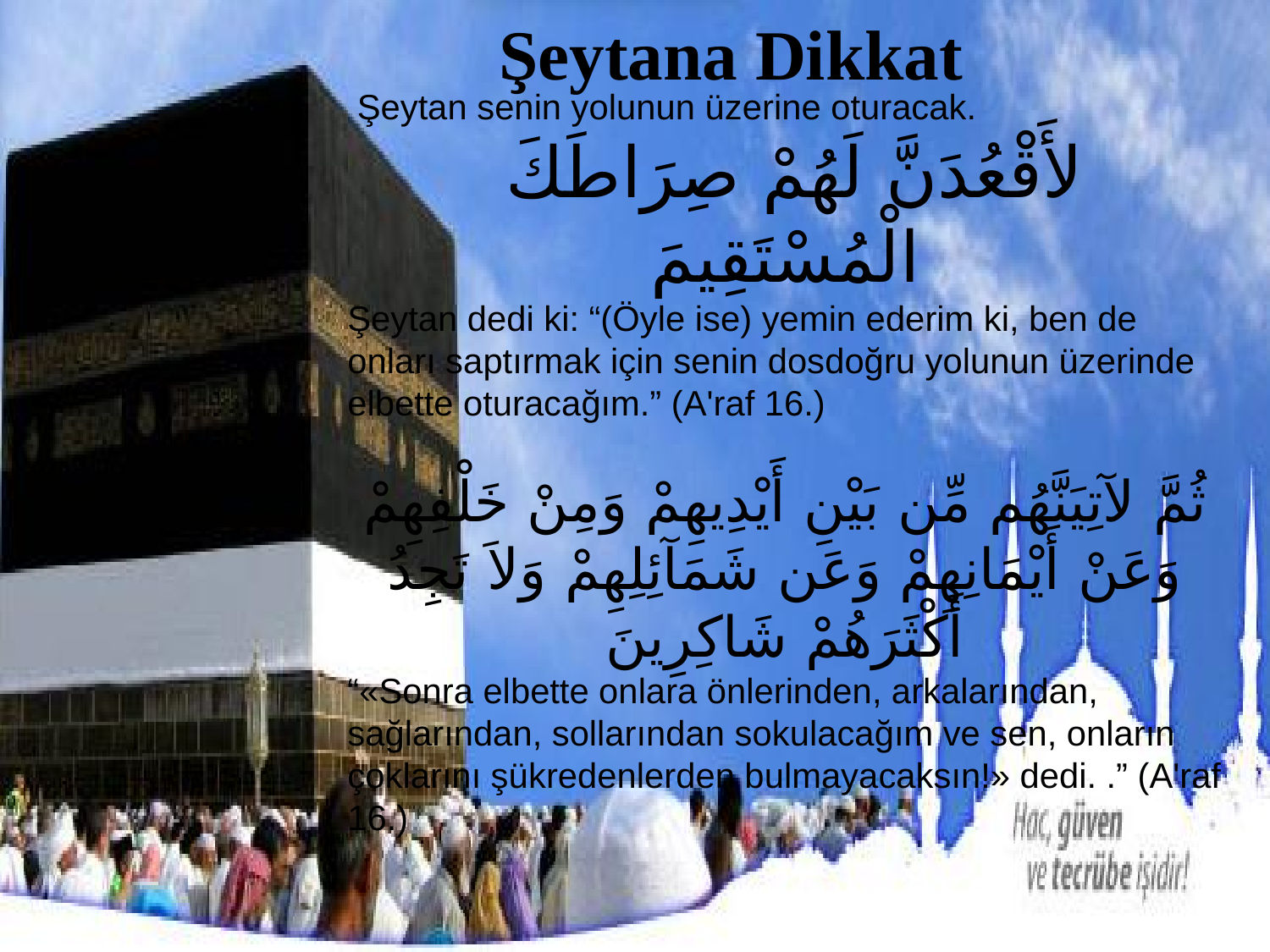

Şeytana Dikkat
 Şeytan senin yolunun üzerine oturacak.
 لأَقْعُدَنَّ لَهُمْ صِرَاطَكَ الْمُسْتَقِيمَ
Şeytan dedi ki: “(Öyle ise) yemin ederim ki, ben de onları saptırmak için senin dosdoğru yolunun üzerinde elbette oturacağım.” (A'raf 16.)

ثُمَّ لآتِيَنَّهُم مِّن بَيْنِ أَيْدِيهِمْ وَمِنْ خَلْفِهِمْ وَعَنْ أَيْمَانِهِمْ وَعَن شَمَآئِلِهِمْ وَلاَ تَجِدُ أَكْثَرَهُمْ شَاكِرِينَ
“«Sonra elbette onlara önlerinden, arkalarından, sağlarından, sollarından sokulacağım ve sen, onların çoklarını şükredenlerden bulmayacaksın!» dedi. .” (A'raf 16.)